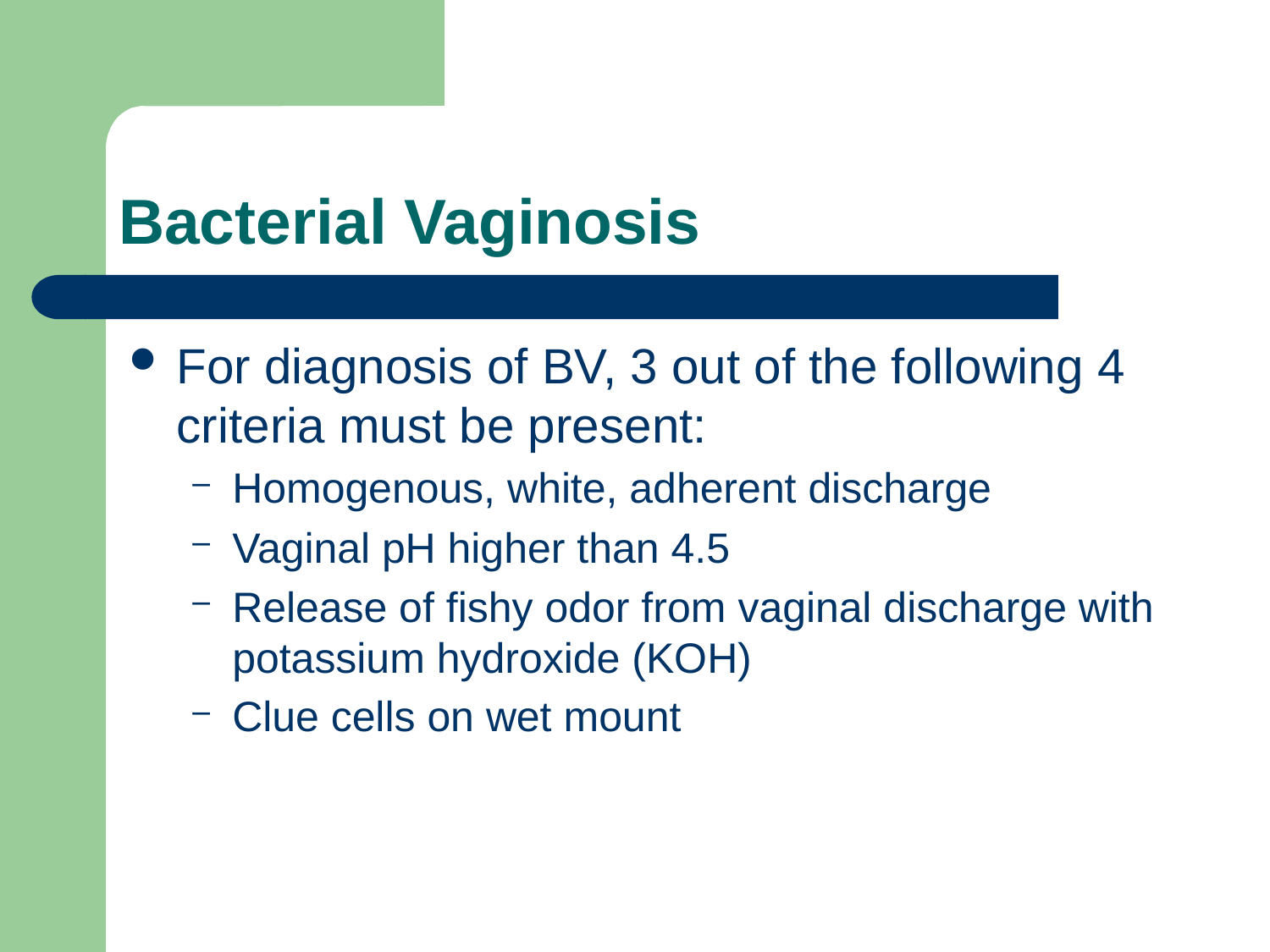

# Bacterial Vaginosis
For diagnosis of BV, 3 out of the following 4 criteria must be present:
Homogenous, white, adherent discharge
Vaginal pH higher than 4.5
Release of fishy odor from vaginal discharge with potassium hydroxide (KOH)
Clue cells on wet mount